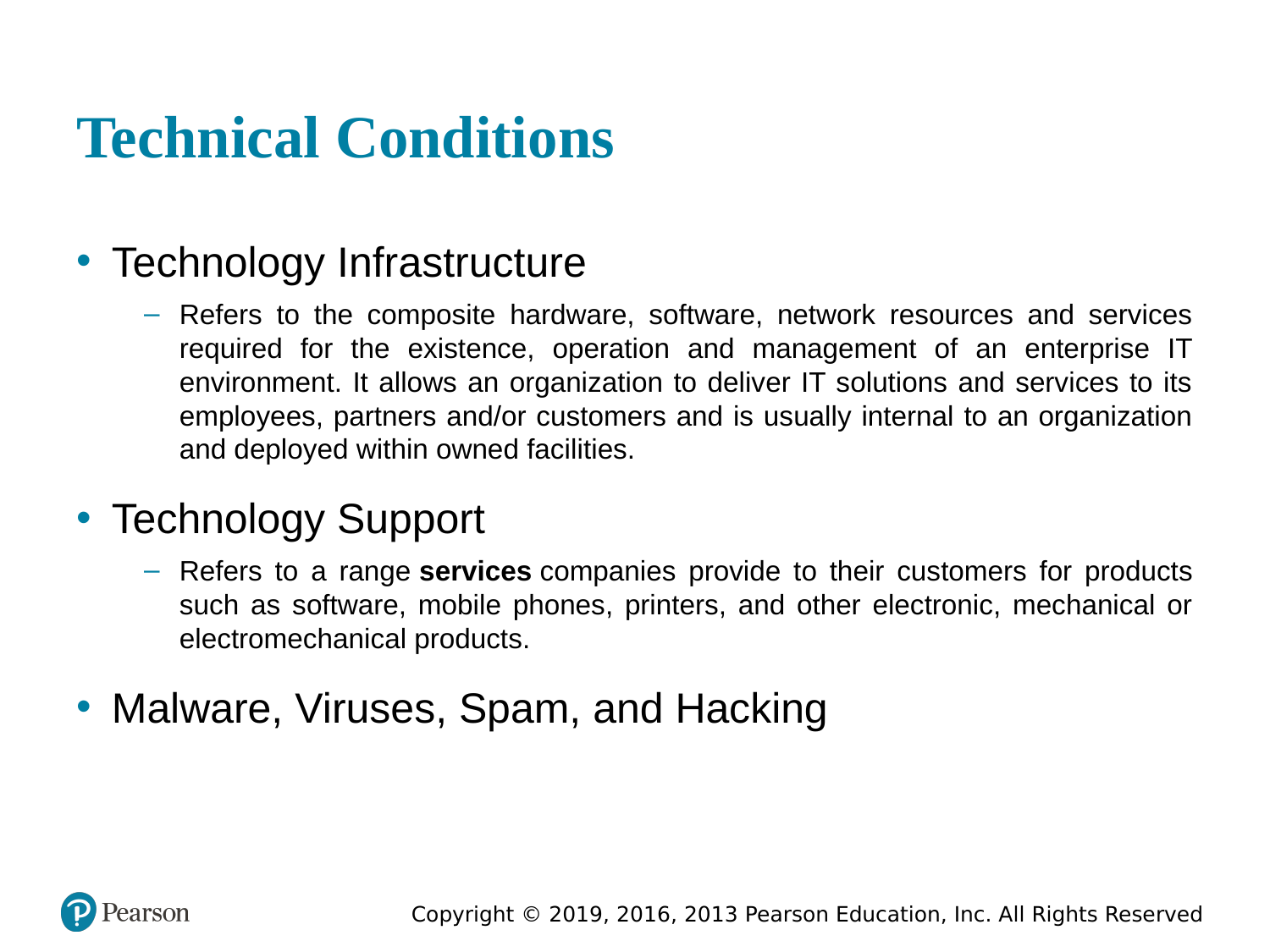

# Technical Conditions
Technology Infrastructure
Refers to the composite hardware, software, network resources and services required for the existence, operation and management of an enterprise IT environment. It allows an organization to deliver IT solutions and services to its employees, partners and/or customers and is usually internal to an organization and deployed within owned facilities.
Technology Support
Refers to a range services companies provide to their customers for products such as software, mobile phones, printers, and other electronic, mechanical or electromechanical products.
Malware, Viruses, Spam, and Hacking